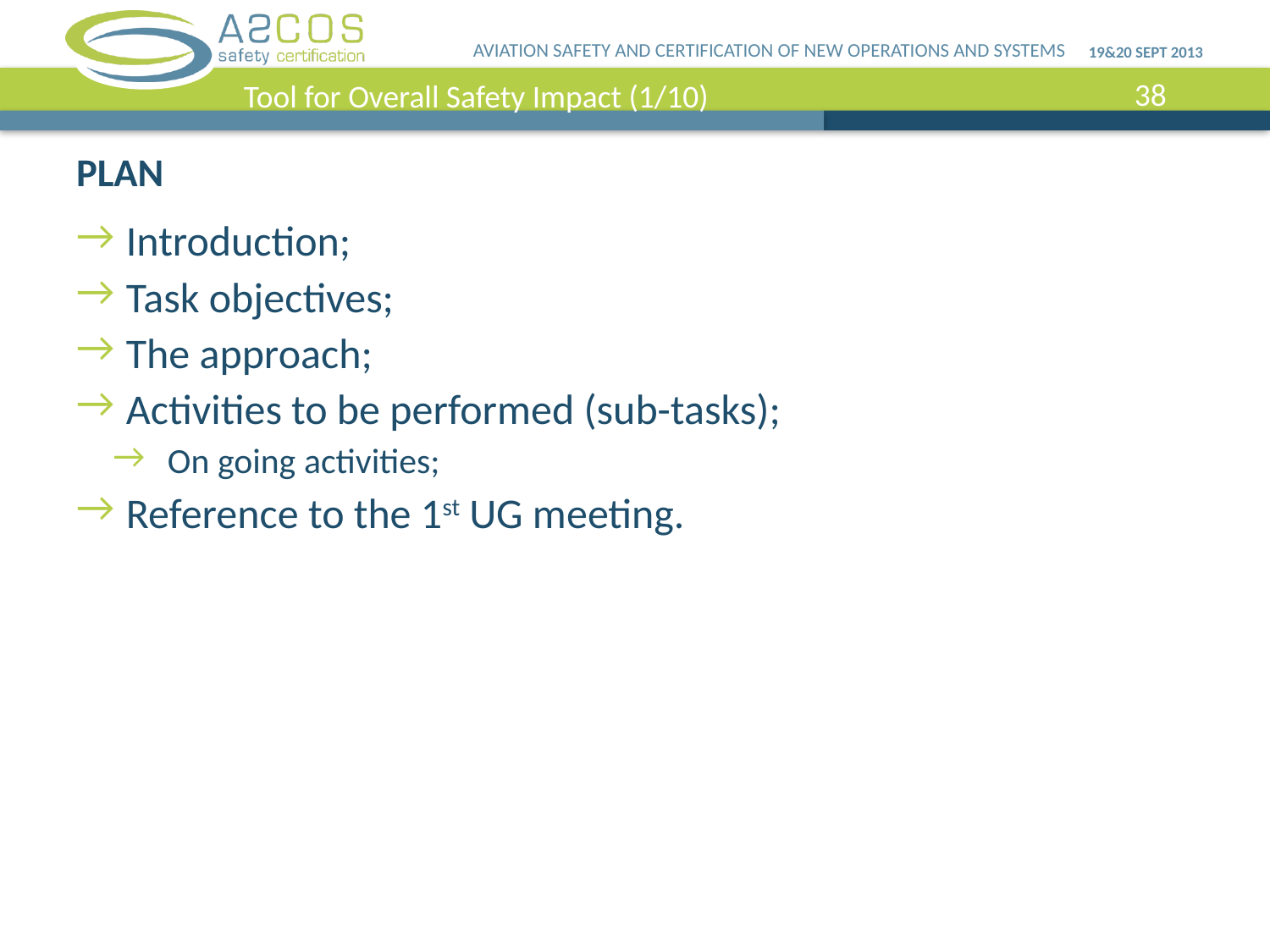

Tool for Overall Safety Impact (1/10)
# PLAN
Introduction;
Task objectives;
The approach;
Activities to be performed (sub-tasks);
On going activities;
Reference to the 1st UG meeting.